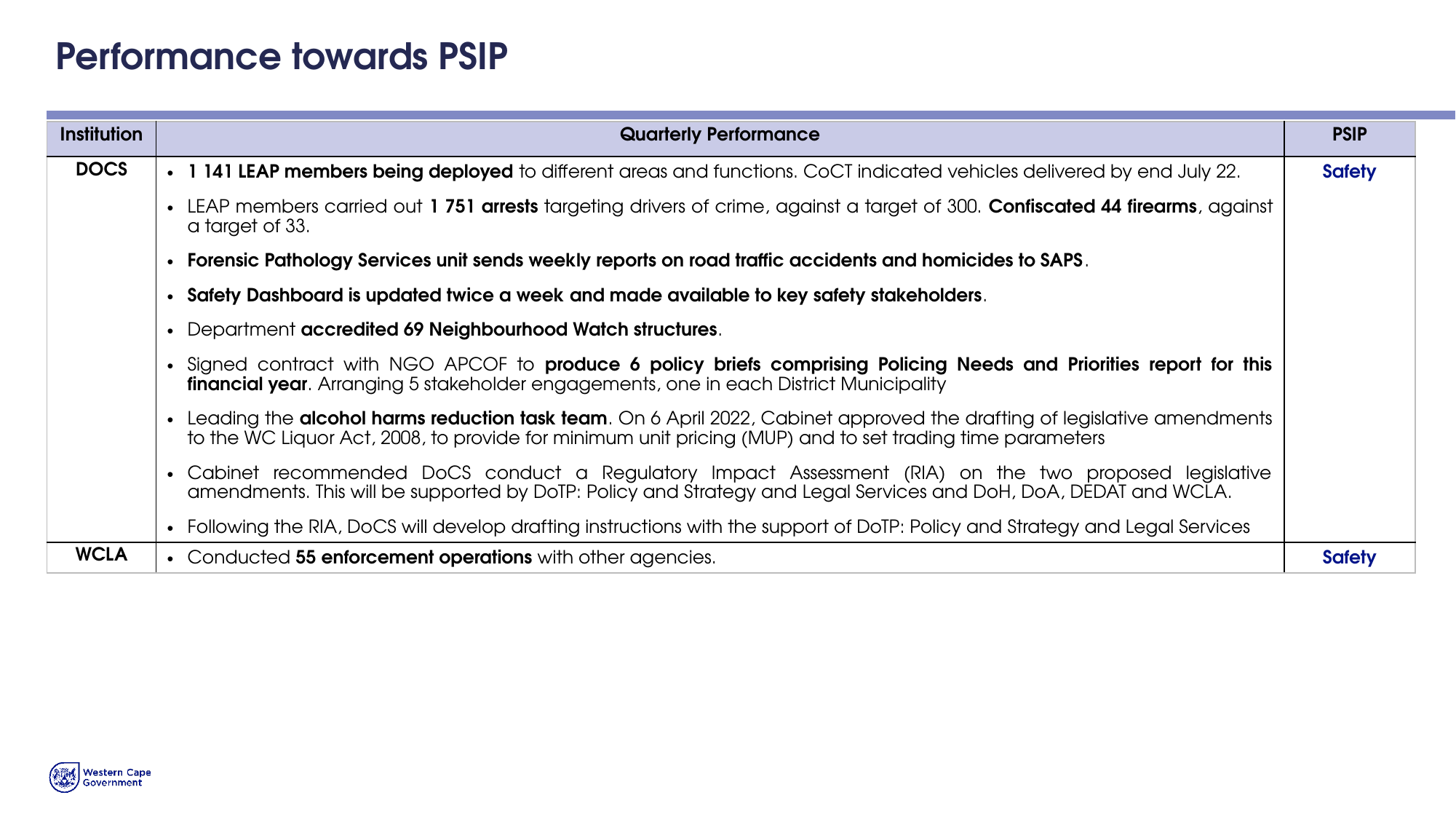

# Performance towards PSIP
| Institution | Quarterly Performance | PSIP |
| --- | --- | --- |
| DOCS | 1 141 LEAP members being deployed to different areas and functions. CoCT indicated vehicles delivered by end July 22. LEAP members carried out 1 751 arrests targeting drivers of crime, against a target of 300. Confiscated 44 firearms, against a target of 33. Forensic Pathology Services unit sends weekly reports on road traffic accidents and homicides to SAPS. Safety Dashboard is updated twice a week and made available to key safety stakeholders. Department accredited 69 Neighbourhood Watch structures. Signed contract with NGO APCOF to produce 6 policy briefs comprising Policing Needs and Priorities report for this financial year. Arranging 5 stakeholder engagements, one in each District Municipality Leading the alcohol harms reduction task team. On 6 April 2022, Cabinet approved the drafting of legislative amendments to the WC Liquor Act, 2008, to provide for minimum unit pricing (MUP) and to set trading time parameters Cabinet recommended DoCS conduct a Regulatory Impact Assessment (RIA) on the two proposed legislative amendments. This will be supported by DoTP: Policy and Strategy and Legal Services and DoH, DoA, DEDAT and WCLA. Following the RIA, DoCS will develop drafting instructions with the support of DoTP: Policy and Strategy and Legal Services | Safety |
| WCLA | Conducted 55 enforcement operations with other agencies. | Safety |